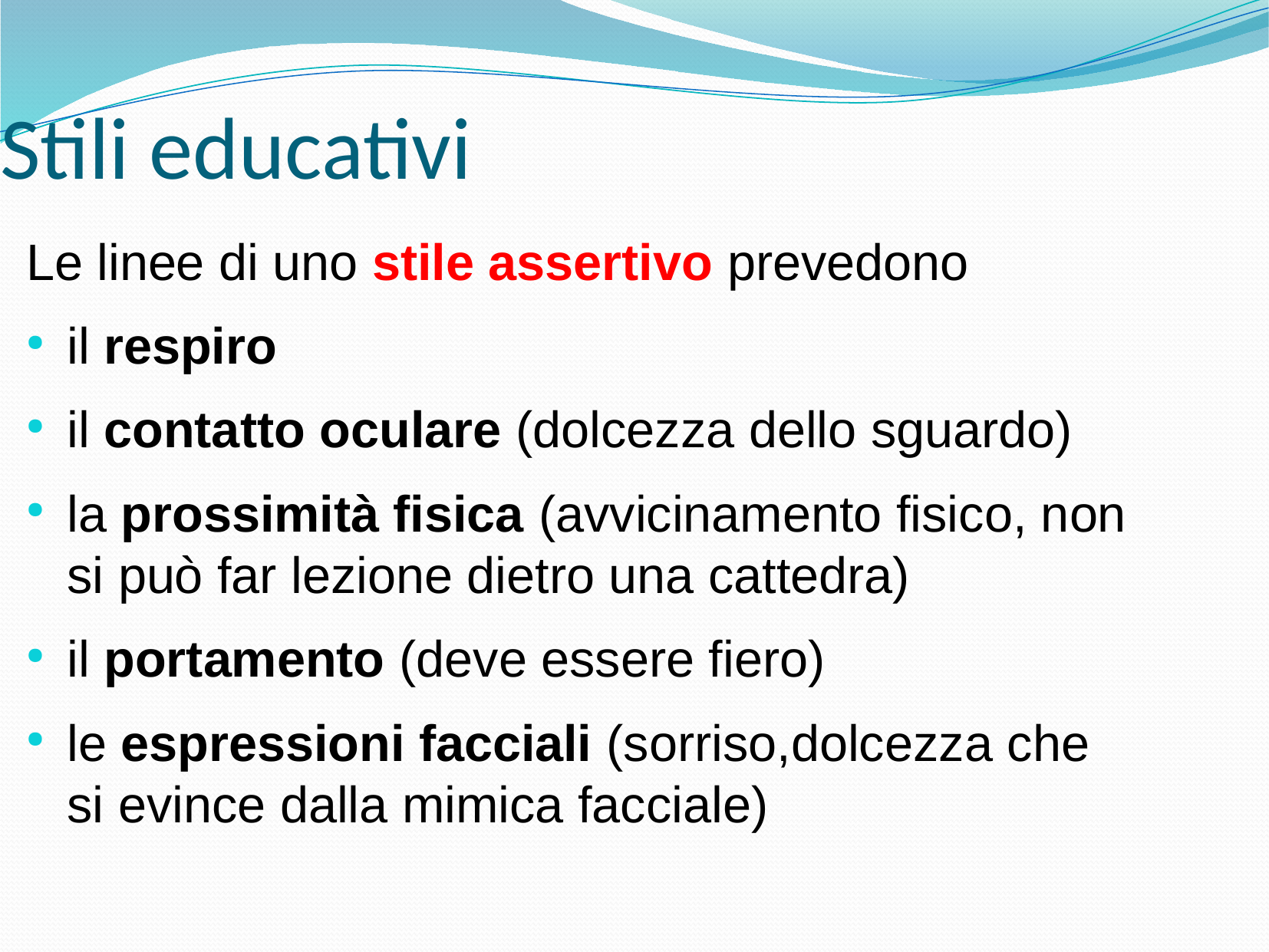

Stili educativi
Le linee di uno stile assertivo prevedono
il respiro
il contatto oculare (dolcezza dello sguardo)
la prossimità fisica (avvicinamento fisico, non si può far lezione dietro una cattedra)
il portamento (deve essere fiero)
le espressioni facciali (sorriso,dolcezza che si evince dalla mimica facciale)